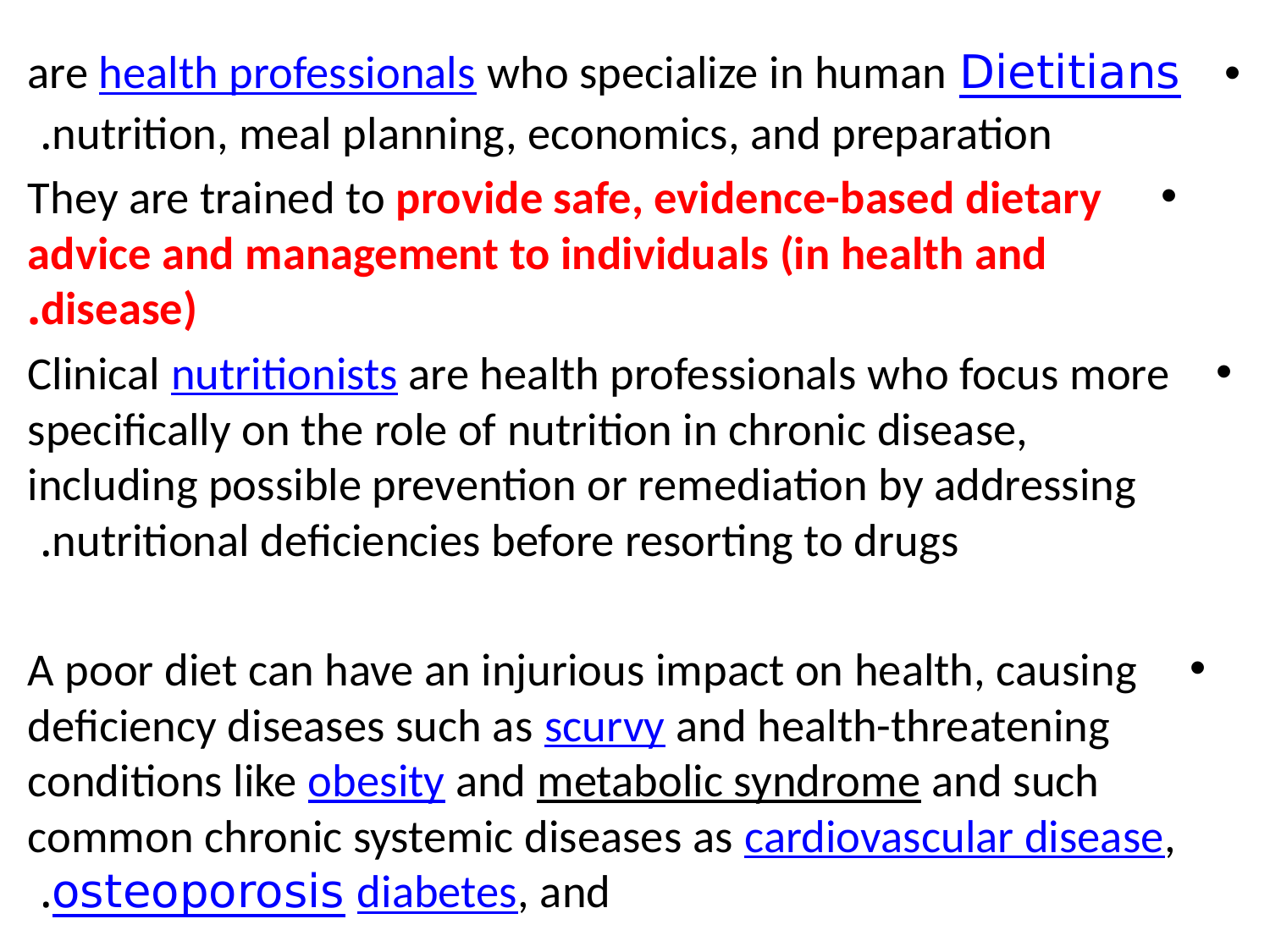

Dietitians are health professionals who specialize in human nutrition, meal planning, economics, and preparation.
They are trained to provide safe, evidence-based dietary advice and management to individuals (in health and disease).
Clinical nutritionists are health professionals who focus more specifically on the role of nutrition in chronic disease, including possible prevention or remediation by addressing nutritional deficiencies before resorting to drugs.

A poor diet can have an injurious impact on health, causing deficiency diseases such as scurvy and health-threatening conditions like obesity and metabolic syndrome and such common chronic systemic diseases as cardiovascular disease, diabetes, and osteoporosis.
#